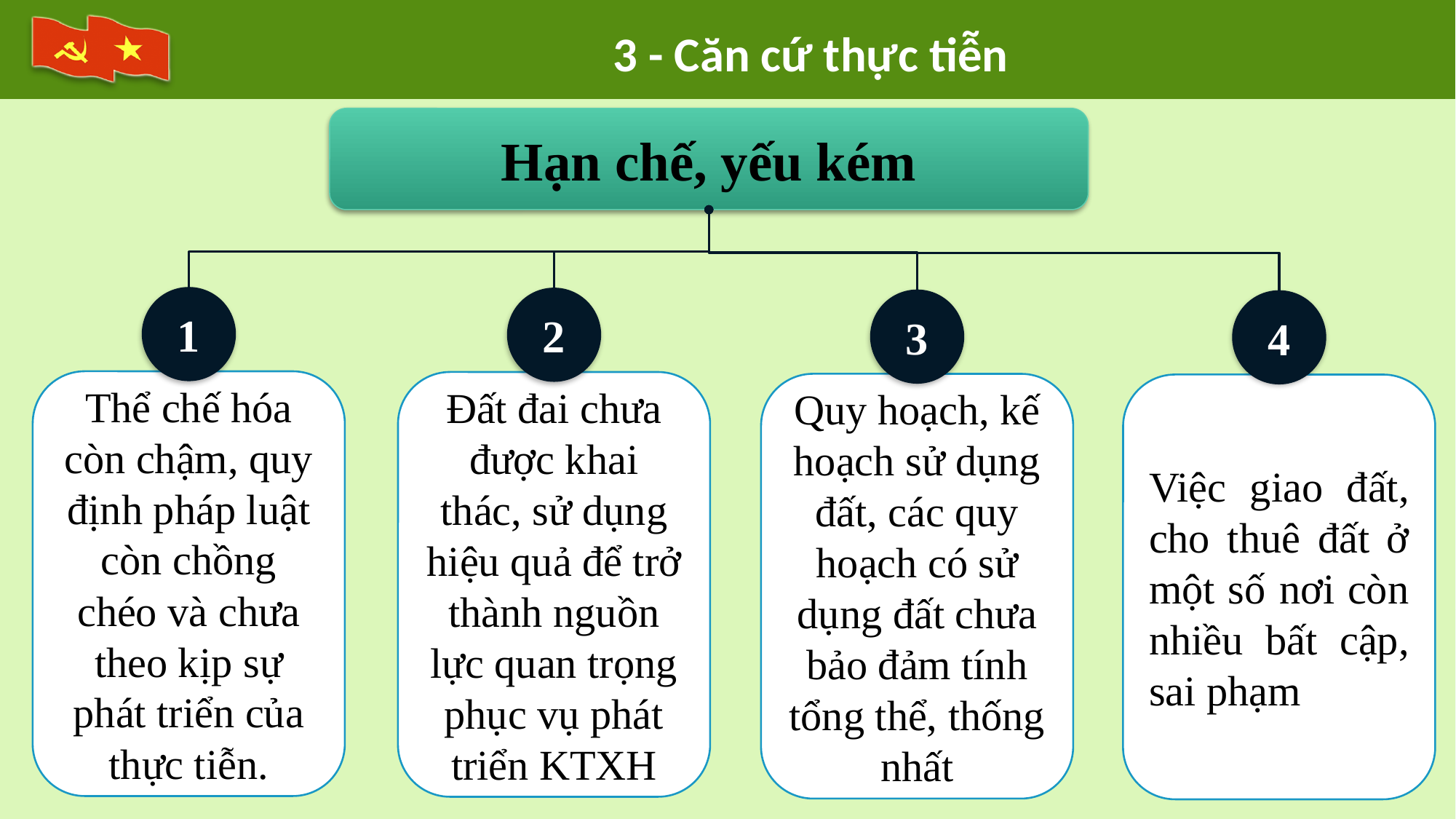

3 - Căn cứ thực tiễn
Hạn chế, yếu kém
1
2
3
4
Thể chế hóa còn chậm, quy định pháp luật còn chồng chéo và chưa theo kịp sự phát triển của thực tiễn.
Đất đai chưa được khai thác, sử dụng hiệu quả để trở thành nguồn lực quan trọng phục vụ phát triển KTXH
Quy hoạch, kế hoạch sử dụng đất, các quy hoạch có sử dụng đất chưa bảo đảm tính tổng thể, thống nhất
Việc giao đất, cho thuê đất ở một số nơi còn nhiều bất cập, sai phạm